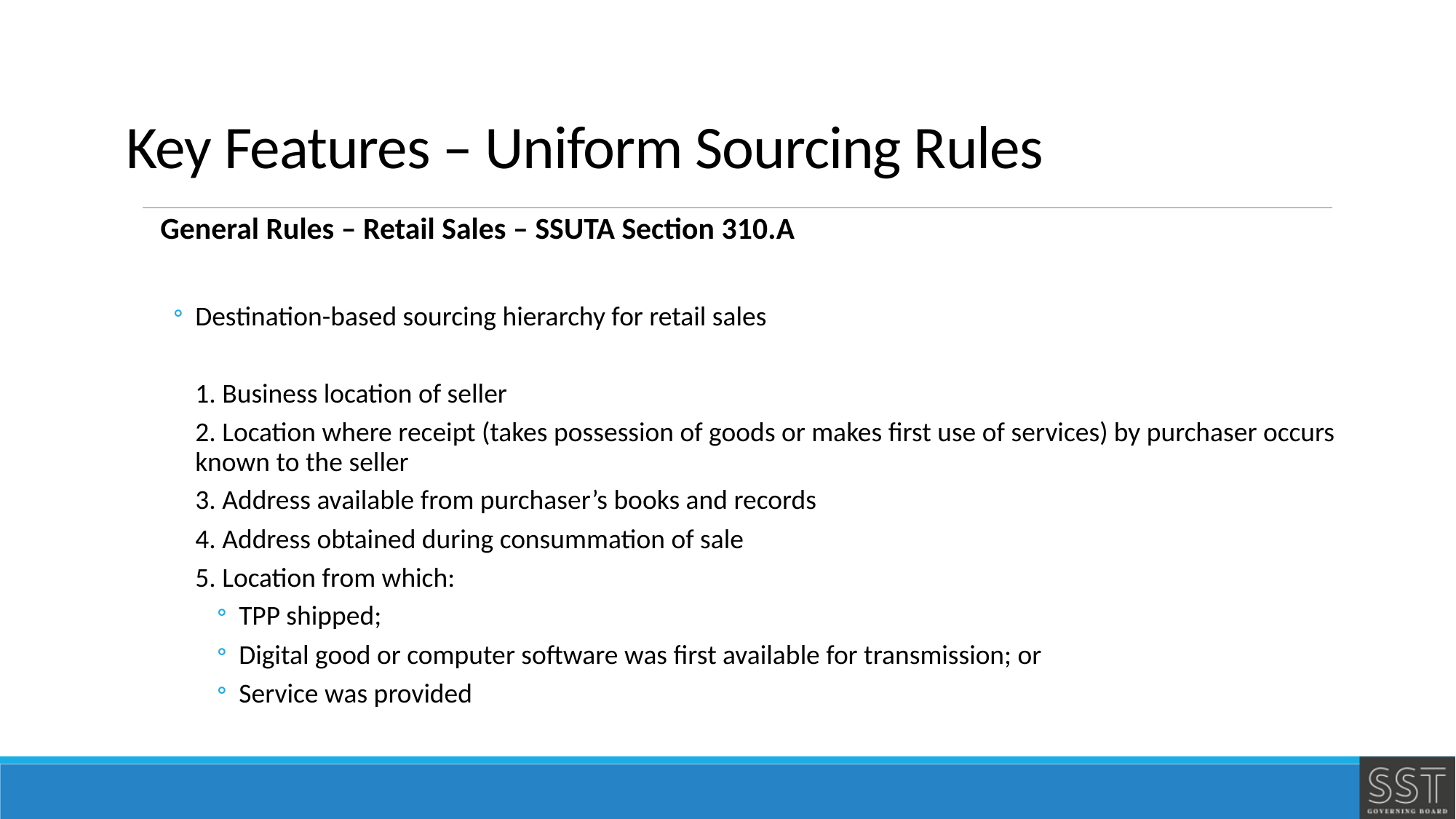

# Key Features – Uniform Sourcing Rules
General Rules – Retail Sales – SSUTA Section 310.A

Destination-based sourcing hierarchy for retail sales

1. Business location of seller
2. Location where receipt (takes possession of goods or makes first use of services) by purchaser occurs known to the seller
3. Address available from purchaser’s books and records
4. Address obtained during consummation of sale
5. Location from which:
TPP shipped;
Digital good or computer software was first available for transmission; or
Service was provided